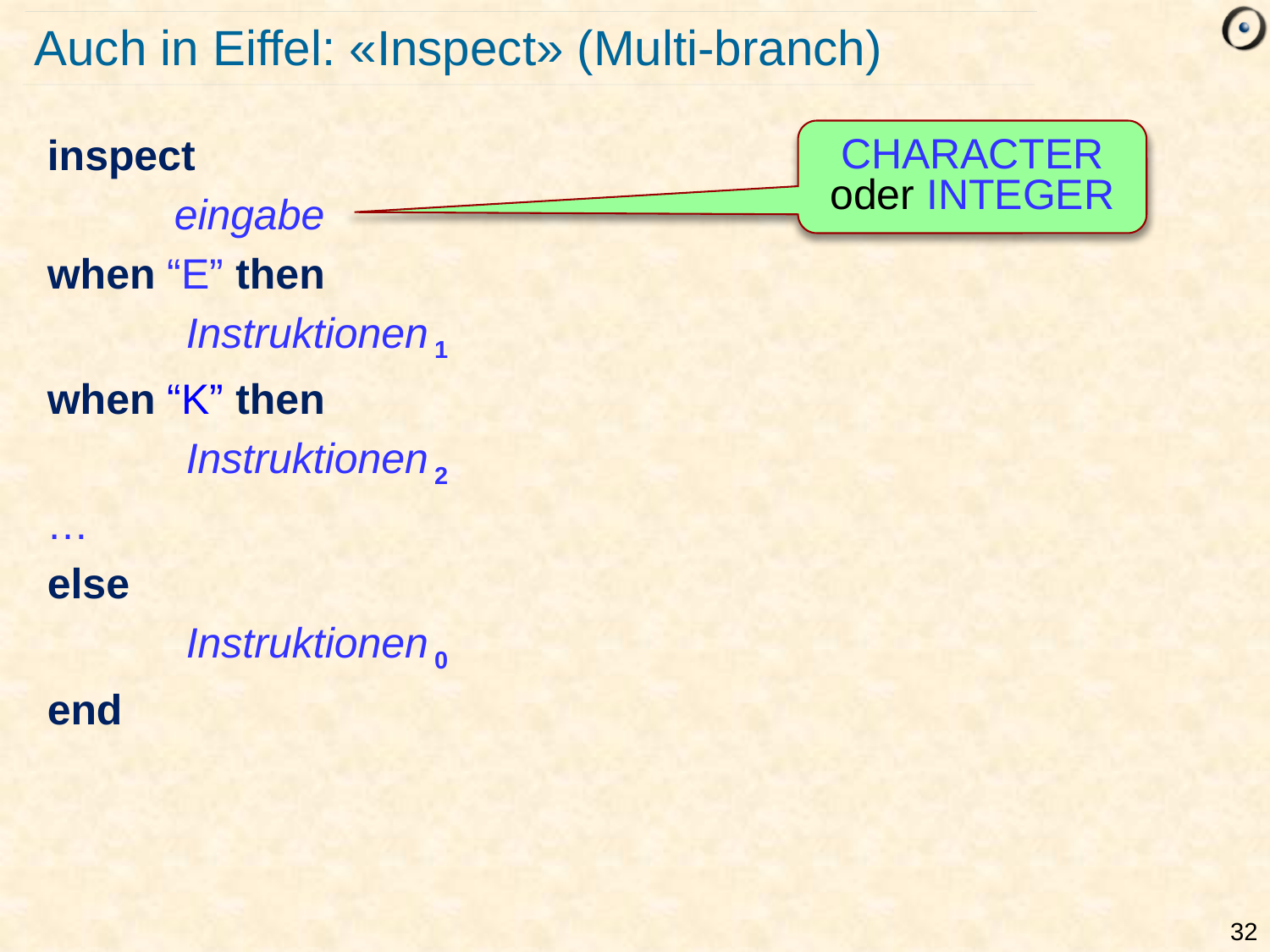

# Auch in Eiffel: «Inspect» (Multi-branch)
CHARACTER oder INTEGER
inspect
	eingabe
when “E” then
	 Instruktionen 1
when “K” then
	 Instruktionen 2
…
else
	 Instruktionen 0
end